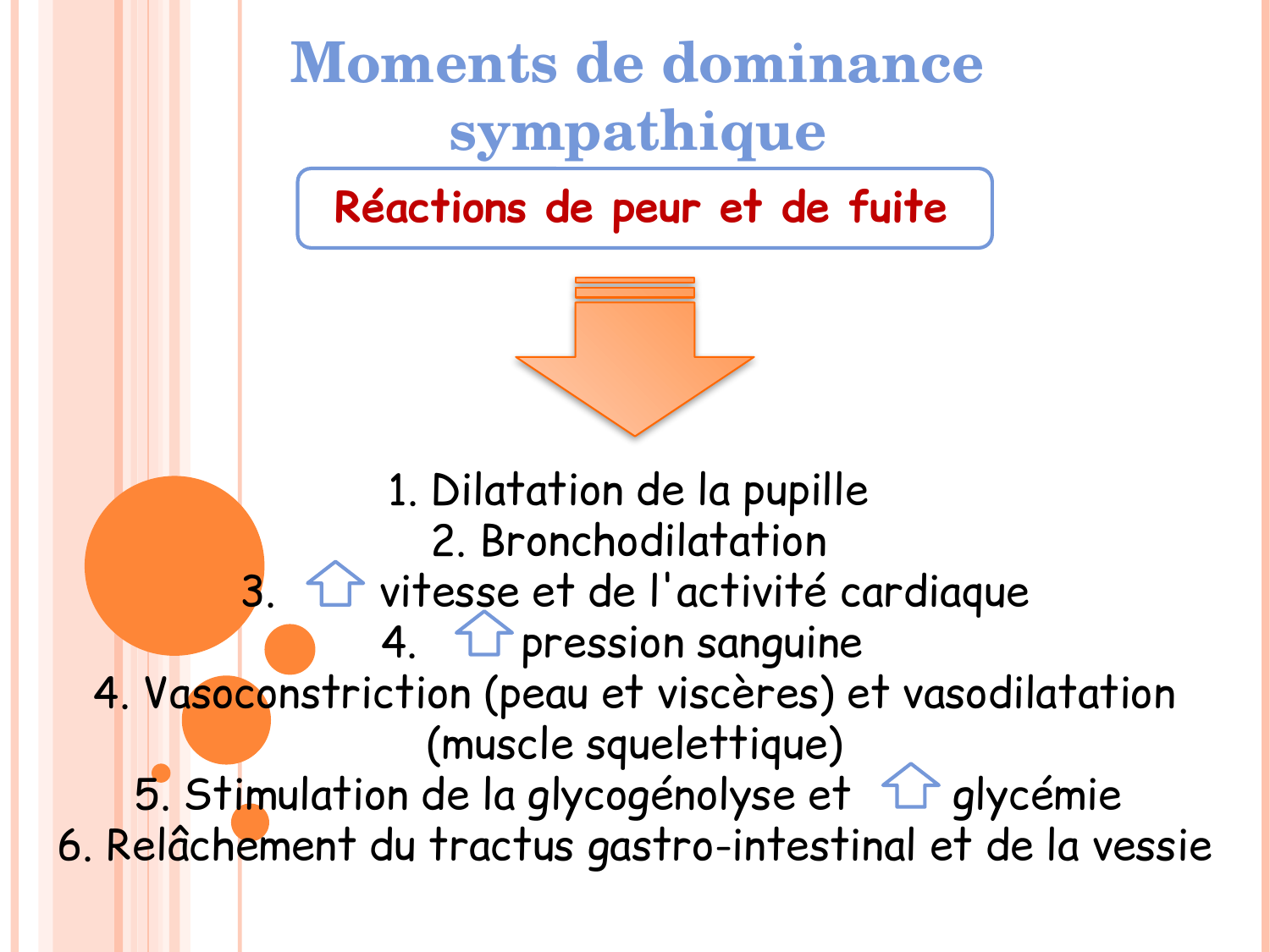

Moments de dominance sympathique

Réactions de peur et de fuite

1. Dilatation de la pupille
2. Bronchodilatation
      vitesse et de l'activité cardiaque
      pression sanguine
4. Vasoconstriction (peau et viscères) et vasodilatation (muscle squelettique)
5. Stimulation de la glycogénolyse et        glycémie
6. Relâchement du tractus gastro-intestinal et de la vessie